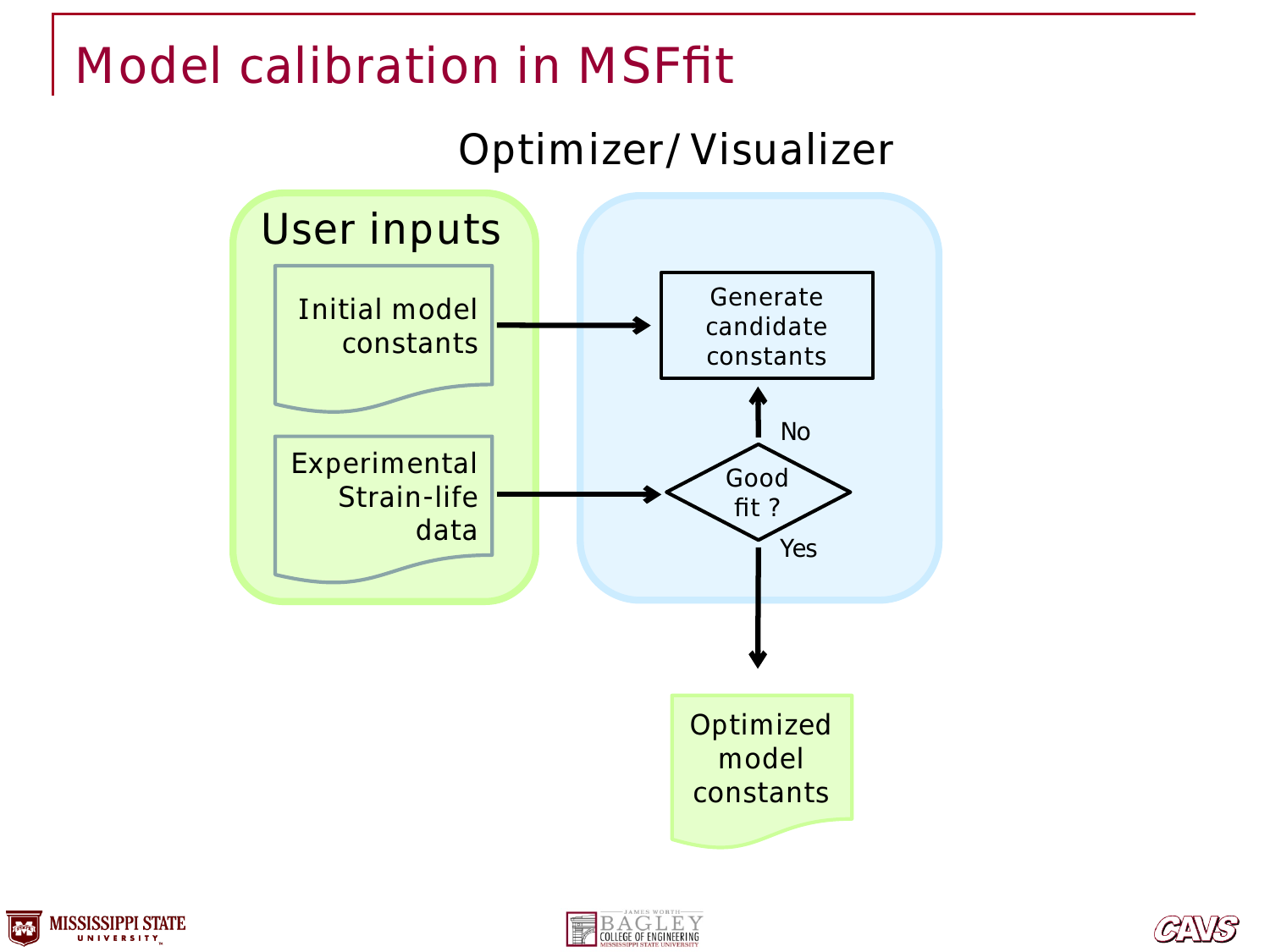

Model calibration in MSFfit
Optimizer/Visualizer

User inputs

Initial model constants
Generate candidate constants
No
Experimental
Strain-life data
Good
fit ?
Yes
Optimized
model constants